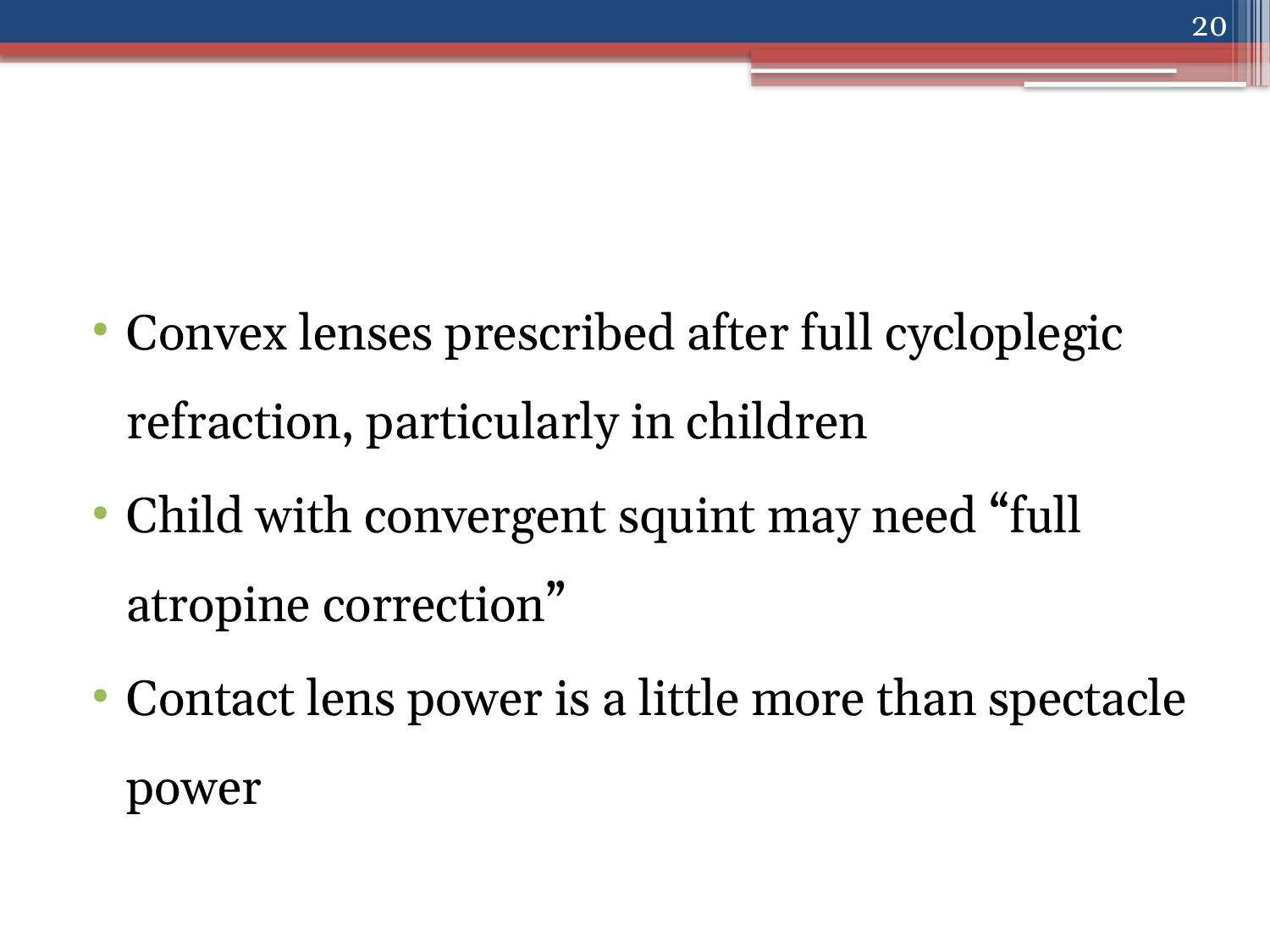

20
#
Convex lenses prescribed after full cycloplegic refraction, particularly in children
Child with convergent squint may need “full atropine correction”
Contact lens power is a little more than spectacle power